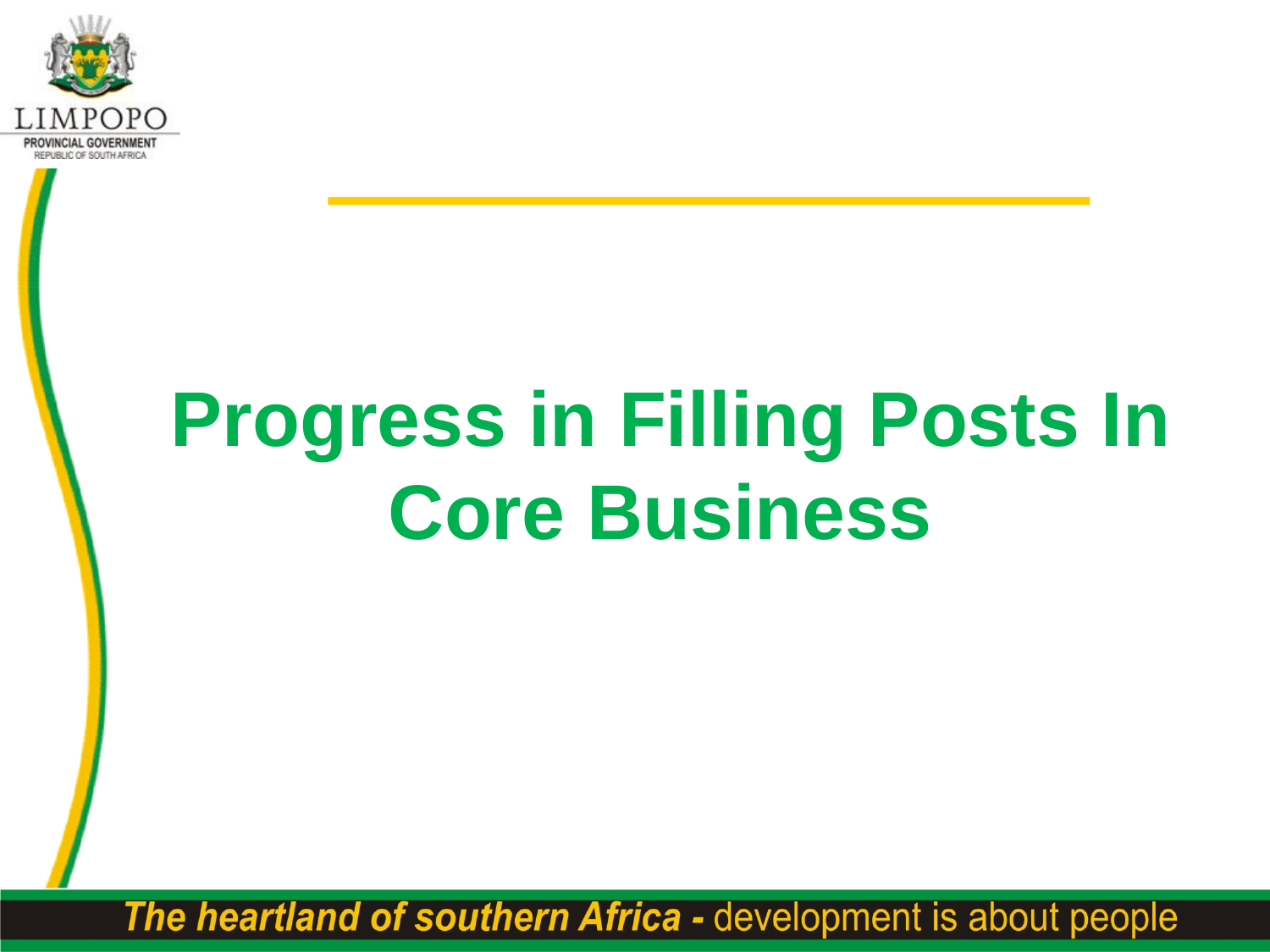

# Progress in Filling Posts In Core Business